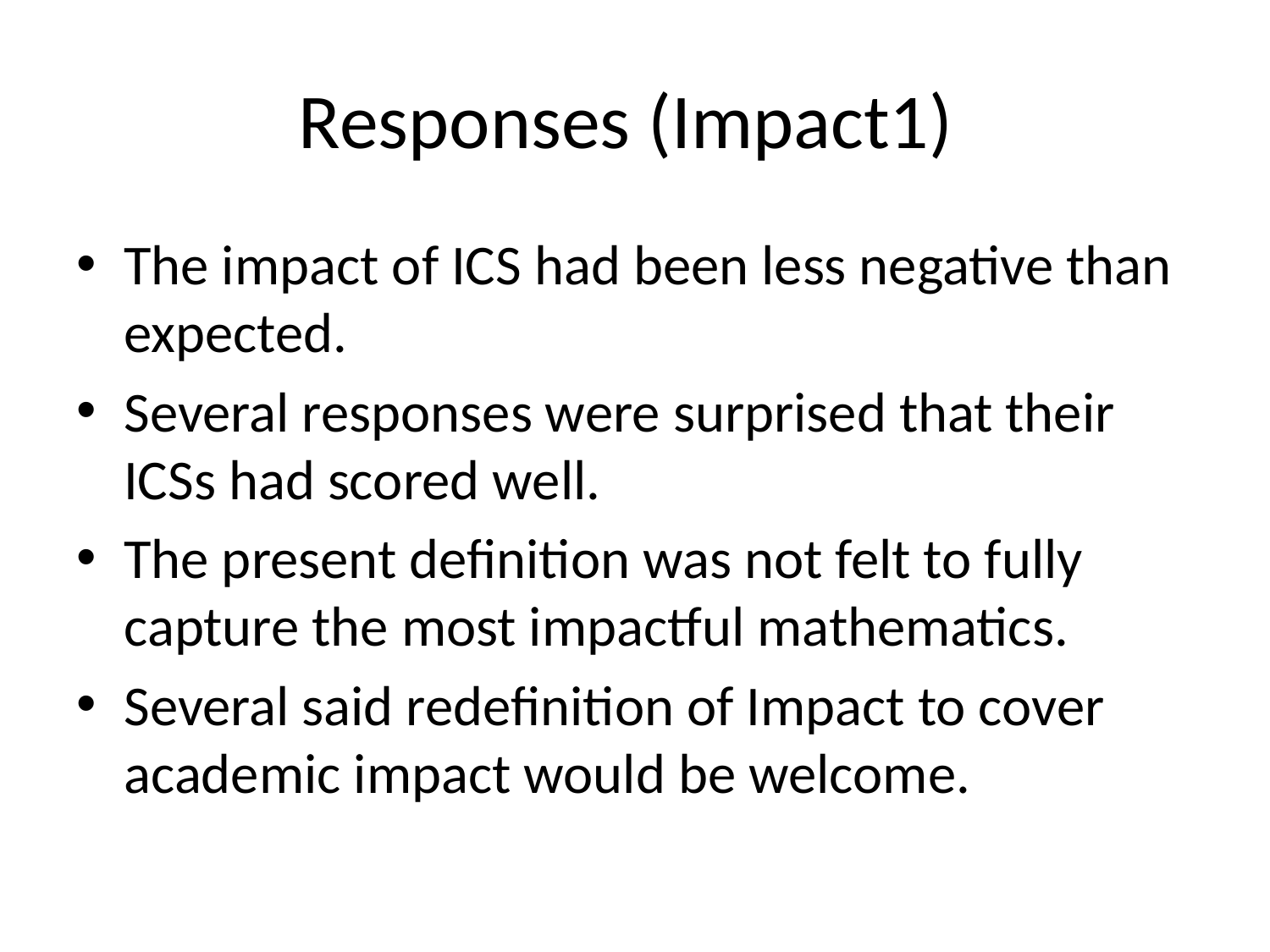

# Responses (Impact1)
The impact of ICS had been less negative than expected.
Several responses were surprised that their ICSs had scored well.
The present definition was not felt to fully capture the most impactful mathematics.
Several said redefinition of Impact to cover academic impact would be welcome.